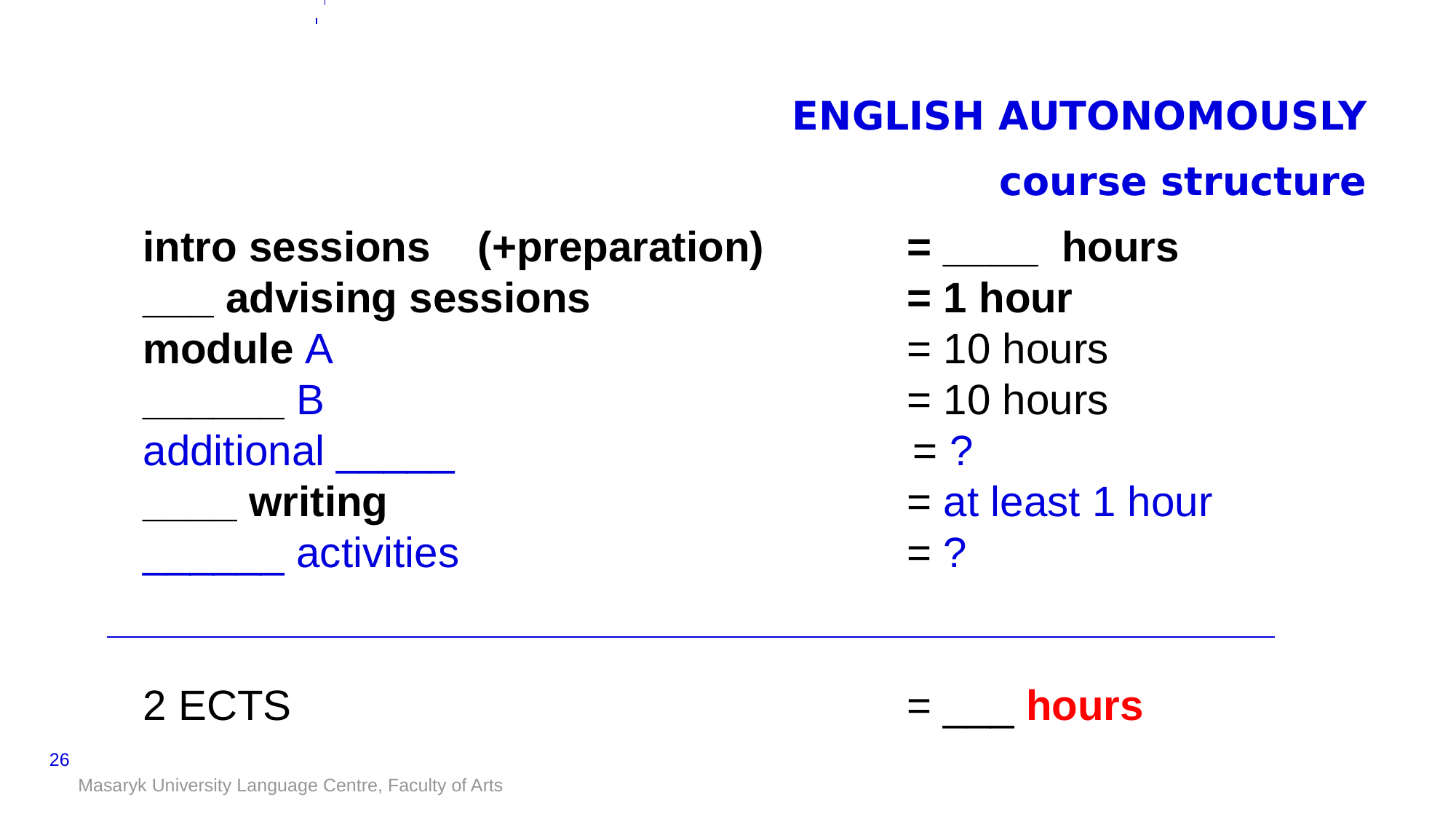

ENGLISH AUTONOMOUSLY
course structure
intro sessions    (+preparation)      	= ____  hours
___ advising sessions   			= 1 hour
module A                    				= 10 hours
______ B                    				= 10 hours
additional _____			                   = ?
____ writing                    			= at least 1 hour
______ activities        				= ?

2 ECTS                         			= ___ hours
26
Masaryk University Language Centre, Faculty of Arts